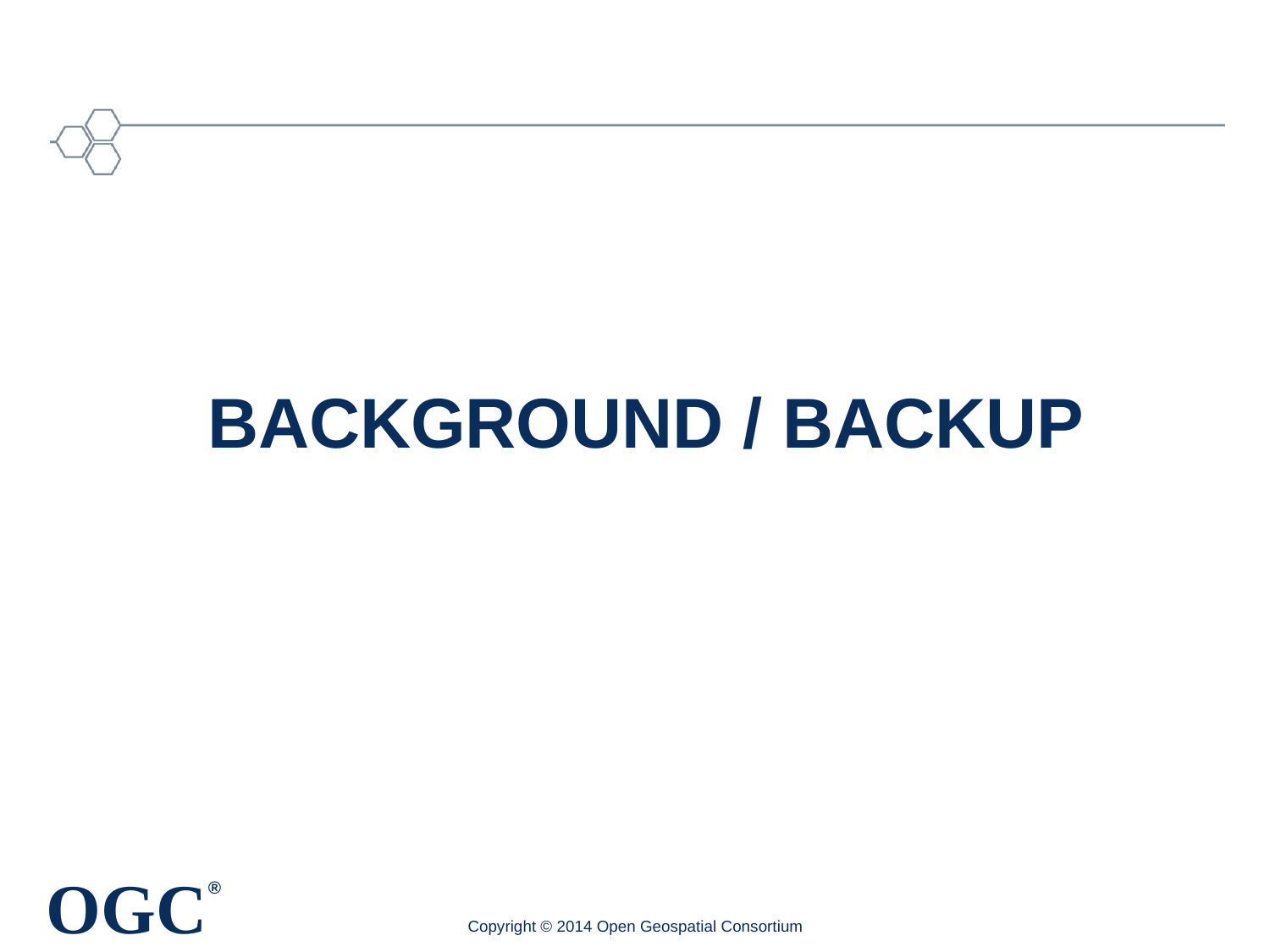

# Background / BACKUP
Copyright © 2014 Open Geospatial Consortium